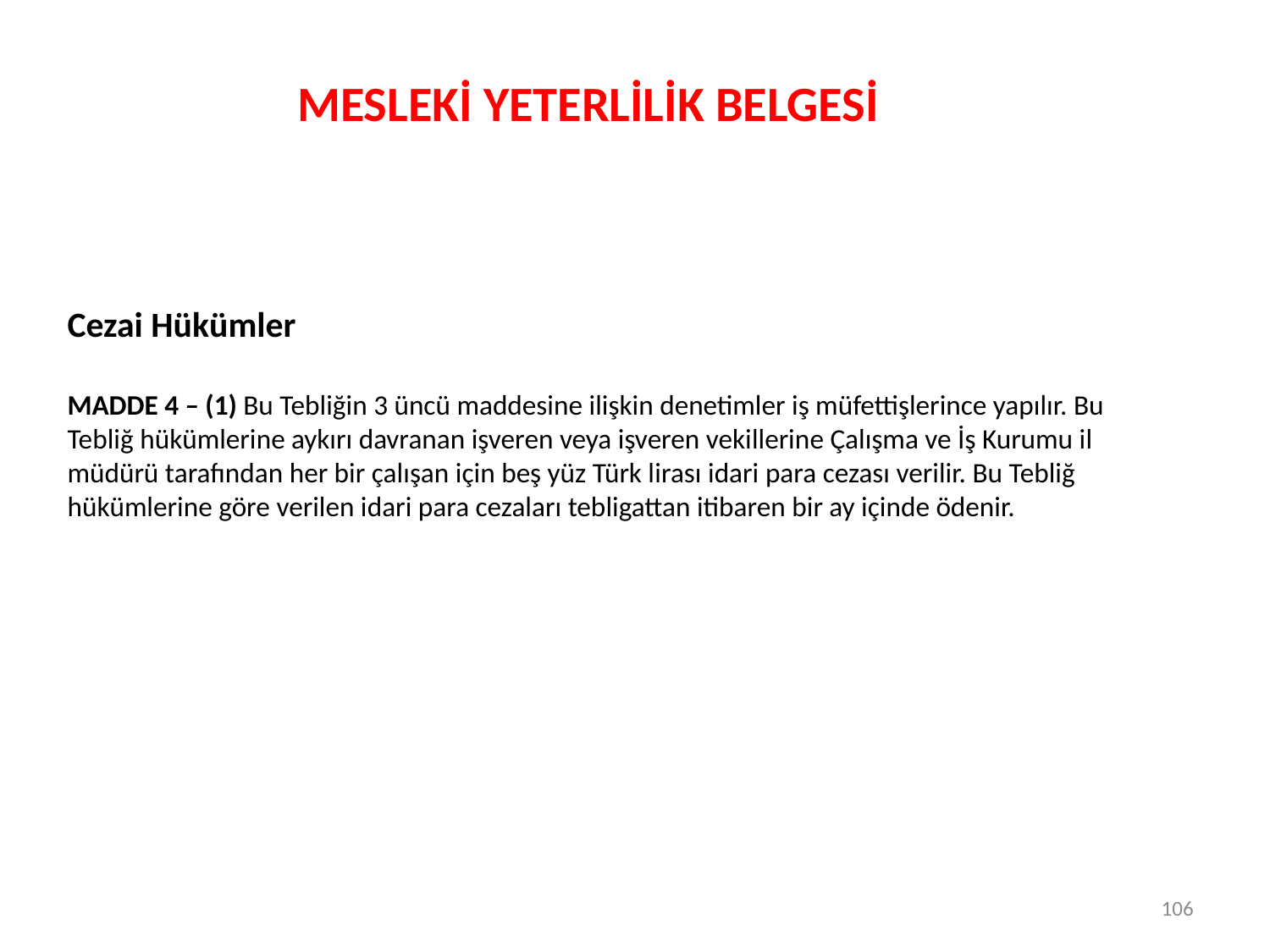

MESLEKİ YETERLİLİK BELGESİ
Cezai Hükümler

MADDE 4 – (1) Bu Tebliğin 3 üncü maddesine ilişkin denetimler iş müfettişlerince yapılır. Bu Tebliğ hükümlerine aykırı davranan işveren veya işveren vekillerine Çalışma ve İş Kurumu il müdürü tarafından her bir çalışan için beş yüz Türk lirası idari para cezası verilir. Bu Tebliğ hükümlerine göre verilen idari para cezaları tebligattan itibaren bir ay içinde ödenir.

106